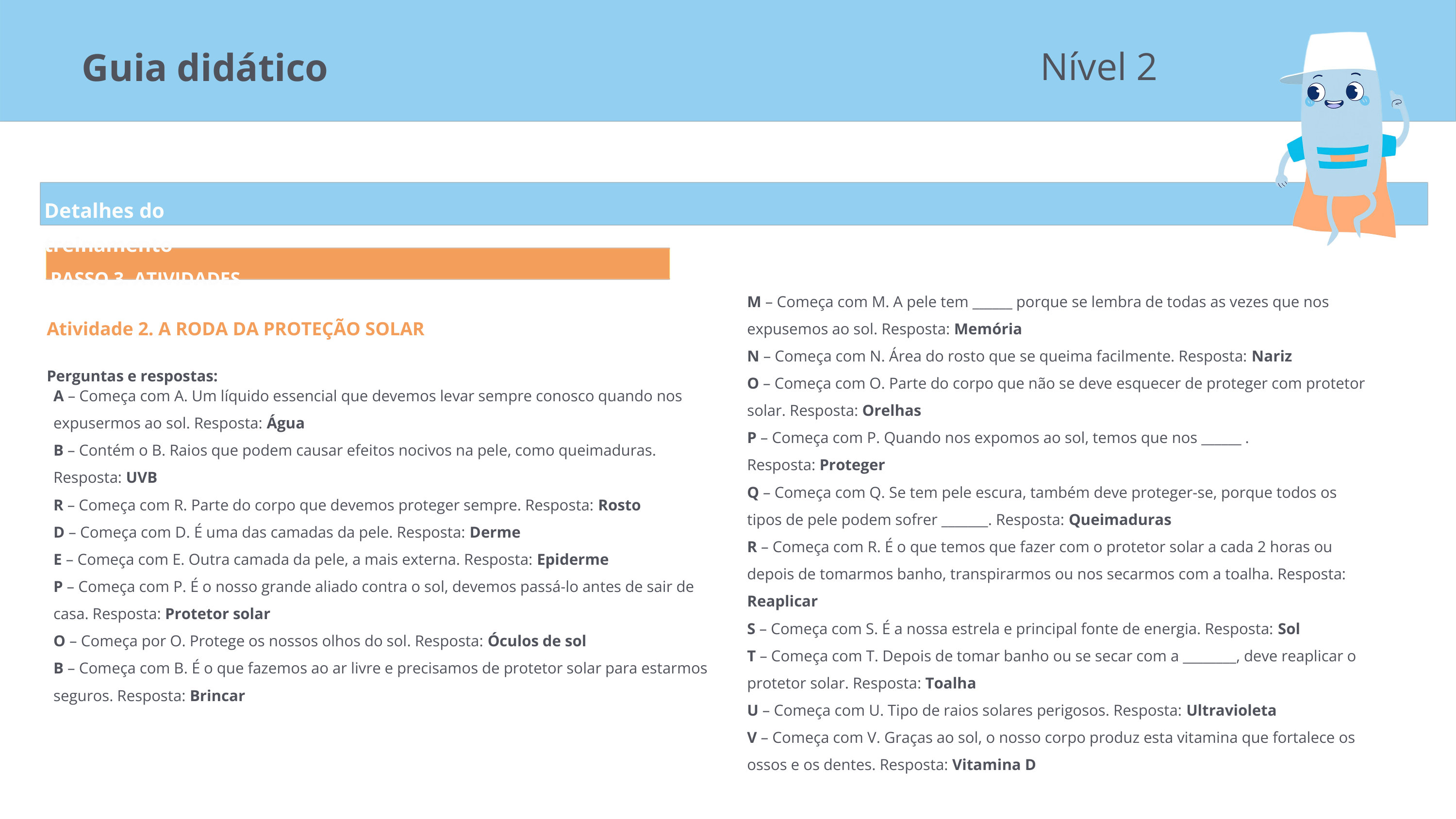

Nível 2
Guia didático

Detalhes do treinamento
PASSO 3. ATIVIDADES

M – Começa com M. A pele tem ______ porque se lembra de todas as vezes que nos expusemos ao sol. Resposta: Memória
N – Começa com N. Área do rosto que se queima facilmente. Resposta: Nariz
O – Começa com O. Parte do corpo que não se deve esquecer de proteger com protetor
solar. Resposta: Orelhas
P – Começa com P. Quando nos expomos ao sol, temos que nos ______ .
Resposta: Proteger
Q – Começa com Q. Se tem pele escura, também deve proteger-se, porque todos os
tipos de pele podem sofrer _______. Resposta: Queimaduras
R – Começa com R. É o que temos que fazer com o protetor solar a cada 2 horas ou
depois de tomarmos banho, transpirarmos ou nos secarmos com a toalha. Resposta:
Reaplicar
S – Começa com S. É a nossa estrela e principal fonte de energia. Resposta: Sol
T – Começa com T. Depois de tomar banho ou se secar com a ________, deve reaplicar o
protetor solar. Resposta: Toalha
U – Começa com U. Tipo de raios solares perigosos. Resposta: Ultravioleta
V – Começa com V. Graças ao sol, o nosso corpo produz esta vitamina que fortalece os
ossos e os dentes. Resposta: Vitamina D
Atividade 2. A RODA DA PROTEÇÃO SOLAR
Perguntas e respostas:

A – Começa com A. Um líquido essencial que devemos levar sempre conosco quando nos
expusermos ao sol. Resposta: Água
B – Contém o B. Raios que podem causar efeitos nocivos na pele, como queimaduras.
Resposta: UVB
R – Começa com R. Parte do corpo que devemos proteger sempre. Resposta: Rosto
D – Começa com D. É uma das camadas da pele. Resposta: Derme
E – Começa com E. Outra camada da pele, a mais externa. Resposta: Epiderme
P – Começa com P. É o nosso grande aliado contra o sol, devemos passá-lo antes de sair de casa. Resposta: Protetor solar
O – Começa por O. Protege os nossos olhos do sol. Resposta: Óculos de sol
B – Começa com B. É o que fazemos ao ar livre e precisamos de protetor solar para estarmos
seguros. Resposta: Brincar